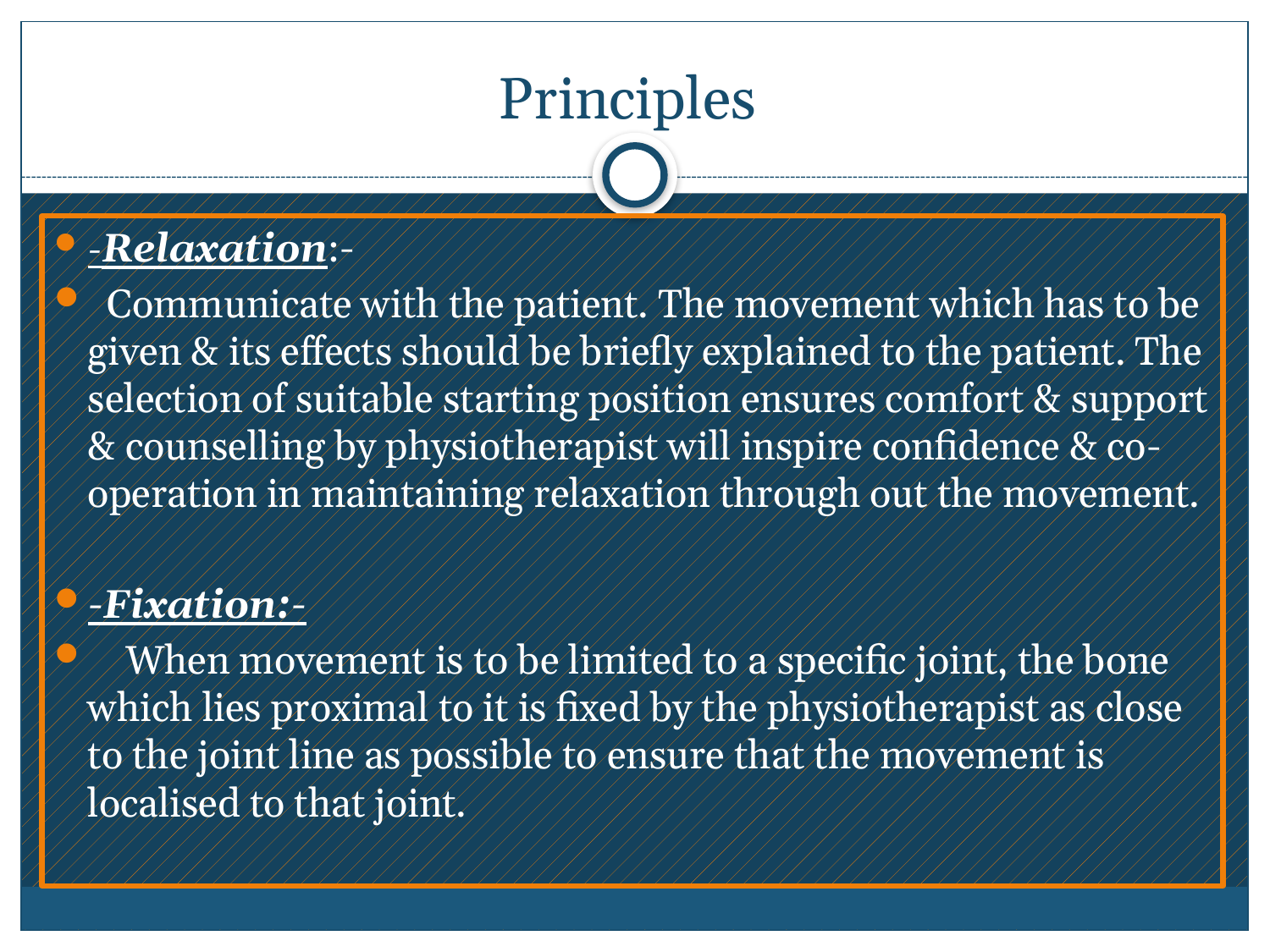

# Principles
-Relaxation:-
  Communicate with the patient. The movement which has to be given & its effects should be briefly explained to the patient. The selection of suitable starting position ensures comfort & support & counselling by physiotherapist will inspire confidence & co-operation in maintaining relaxation through out the movement.

-Fixation:-
    When movement is to be limited to a specific joint, the bone which lies proximal to it is fixed by the physiotherapist as close to the joint line as possible to ensure that the movement is localised to that joint.